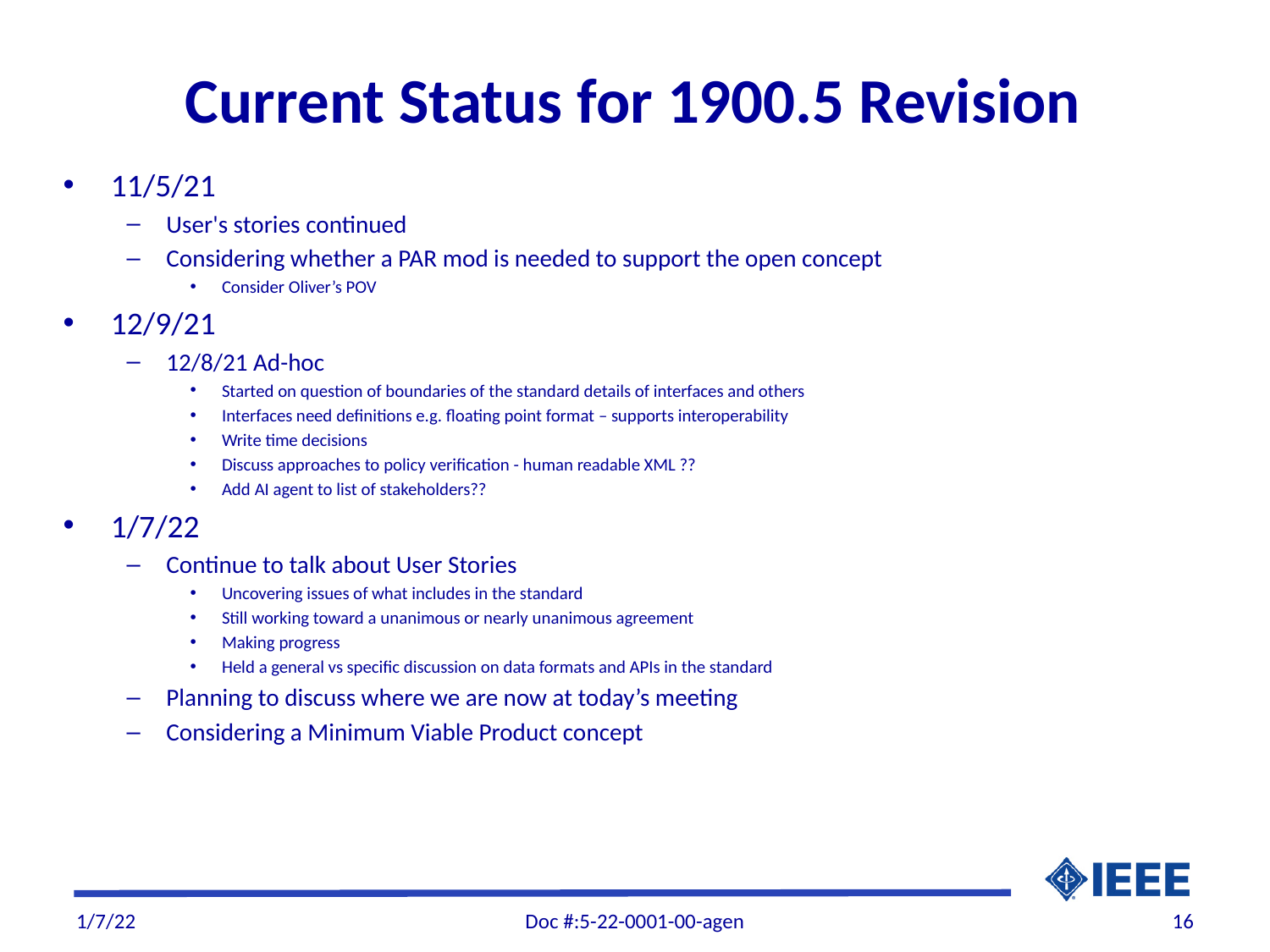

# Current Status for 1900.5 Revision
11/5/21
User's stories continued
Considering whether a PAR mod is needed to support the open concept
Consider Oliver’s POV
12/9/21
12/8/21 Ad-hoc
Started on question of boundaries of the standard details of interfaces and others
Interfaces need definitions e.g. floating point format – supports interoperability
Write time decisions
Discuss approaches to policy verification - human readable XML ??
Add AI agent to list of stakeholders??
1/7/22
Continue to talk about User Stories
Uncovering issues of what includes in the standard
Still working toward a unanimous or nearly unanimous agreement
Making progress
Held a general vs specific discussion on data formats and APIs in the standard
Planning to discuss where we are now at today’s meeting
Considering a Minimum Viable Product concept

1/7/22
Doc #:5-22-0001-00-agen
16